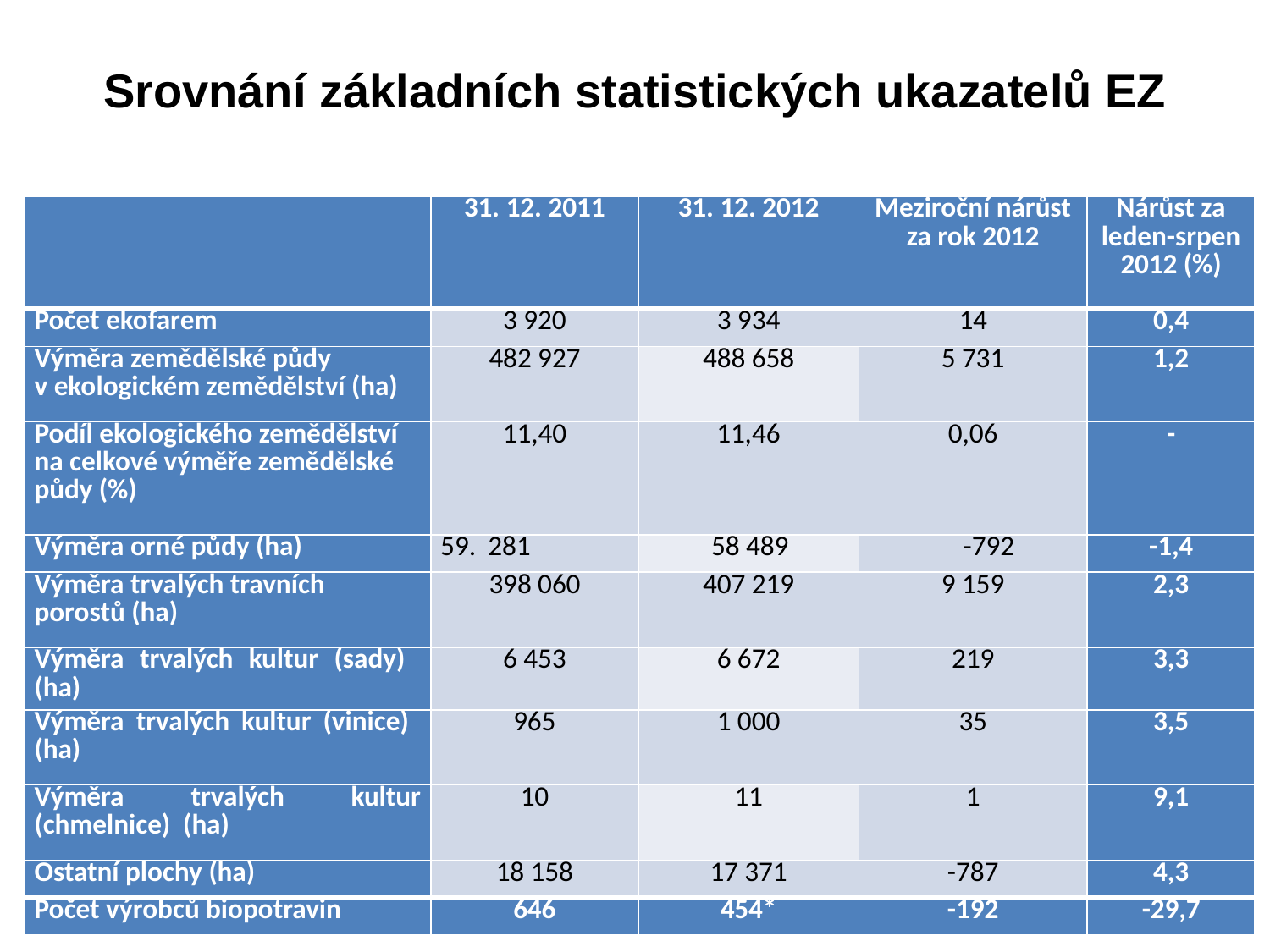

# Srovnání základních statistických ukazatelů EZ
|  | 31. 12. 2011 | 31. 12. 2012 | Meziroční nárůst za rok 2012 | Nárůst za leden-srpen 2012 (%) |
| --- | --- | --- | --- | --- |
| Počet ekofarem | 3 920 | 3 934 | 14 | 0,4 |
| Výměra zemědělské půdy v ekologickém zemědělství (ha) | 482 927 | 488 658 | 5 731 | 1,2 |
| Podíl ekologického zemědělství na celkové výměře zemědělské půdy (%) | 11,40 | 11,46 | 0,06 | - |
| Výměra orné půdy (ha) | 281 | 58 489 | -792 | -1,4 |
| Výměra trvalých travních porostů (ha) | 398 060 | 407 219 | 9 159 | 2,3 |
| Výměra trvalých kultur (sady) (ha) | 6 453 | 6 672 | 219 | 3,3 |
| Výměra trvalých kultur (vinice) (ha) | 965 | 1 000 | 35 | 3,5 |
| Výměra trvalých kultur (chmelnice) (ha) | 10 | 11 | 1 | 9,1 |
| Ostatní plochy (ha) | 18 158 | 17 371 | -787 | 4,3 |
| Počet výrobců biopotravin | 646 | 454\* | -192 | -29,7 |